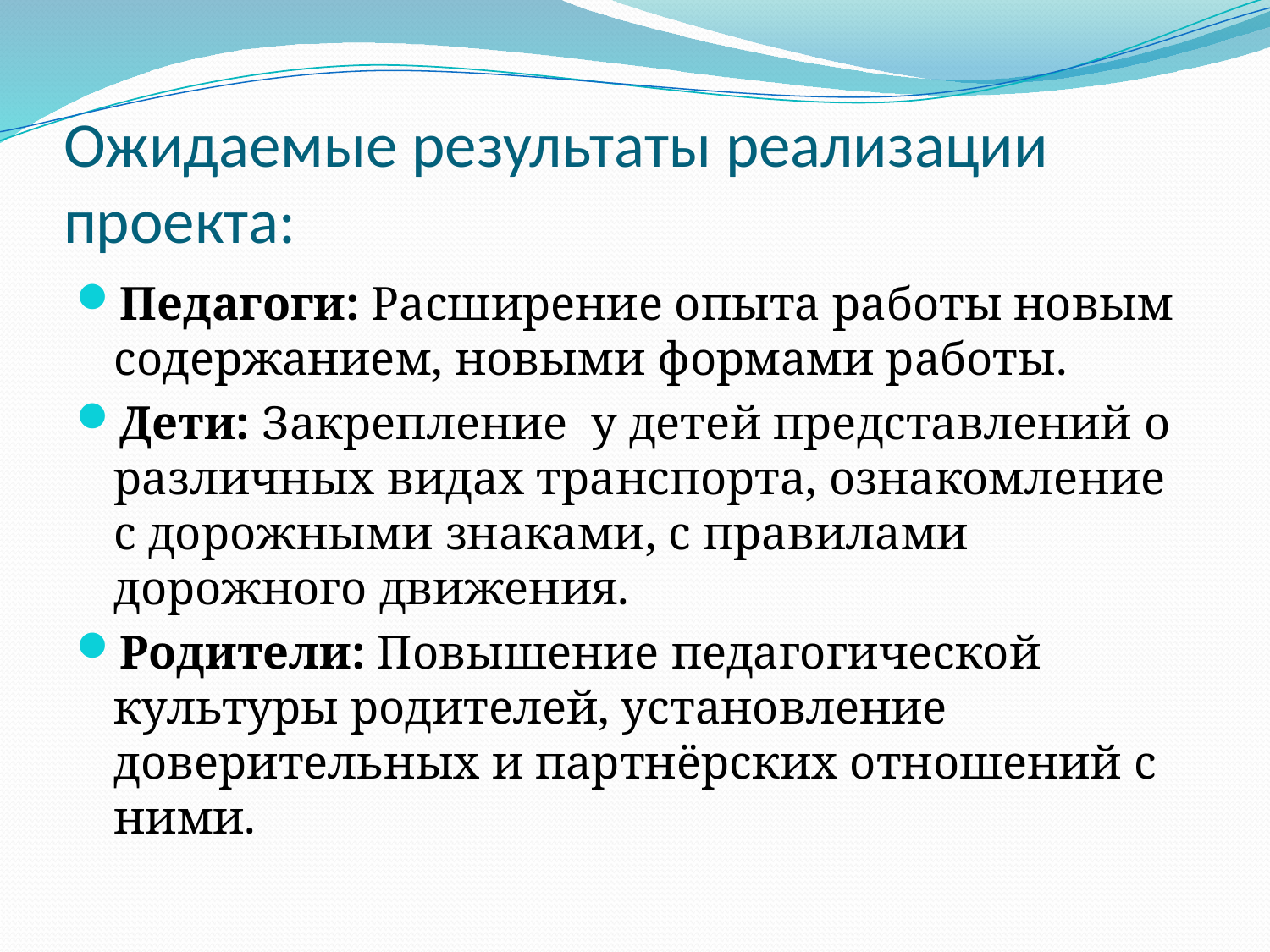

# Ожидаемые результаты реализации проекта:
Педагоги: Расширение опыта работы новым содержанием, новыми формами работы.
Дети: Закрепление  у детей представлений о различных видах транспорта, ознакомление с дорожными знаками, с правилами дорожного движения.
Родители: Повышение педагогической культуры родителей, установление доверительных и партнёрских отношений с ними.